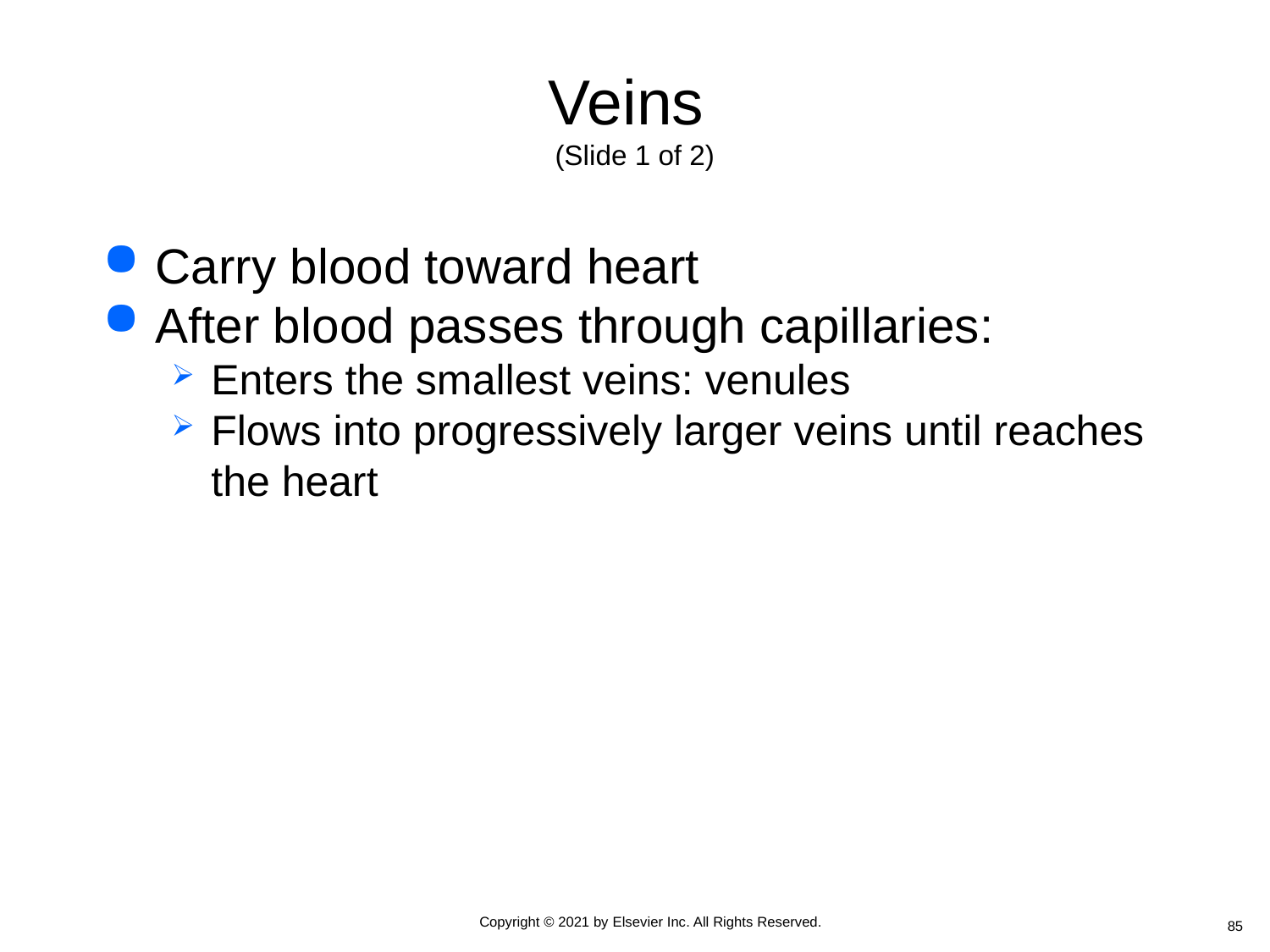

# Veins (Slide 1 of 2)
Carry blood toward heart
After blood passes through capillaries:
Enters the smallest veins: venules
Flows into progressively larger veins until reaches the heart
85